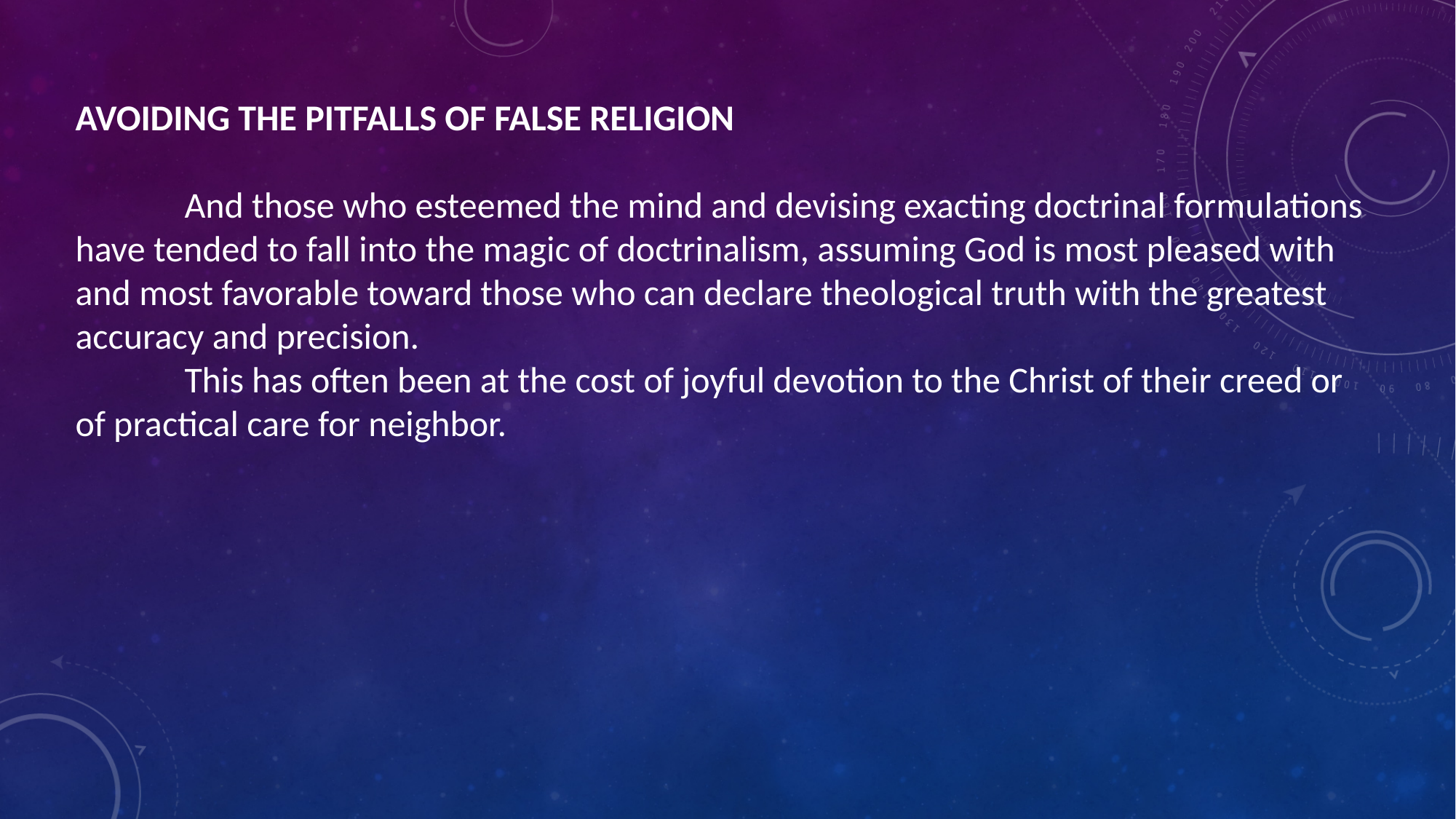

AVOIDING THE PITFALLS OF FALSE RELIGION

	And those who esteemed the mind and devising exacting doctrinal formulations have tended to fall into the magic of doctrinalism, assuming God is most pleased with and most favorable toward those who can declare theological truth with the greatest accuracy and precision.
	This has often been at the cost of joyful devotion to the Christ of their creed or of practical care for neighbor.